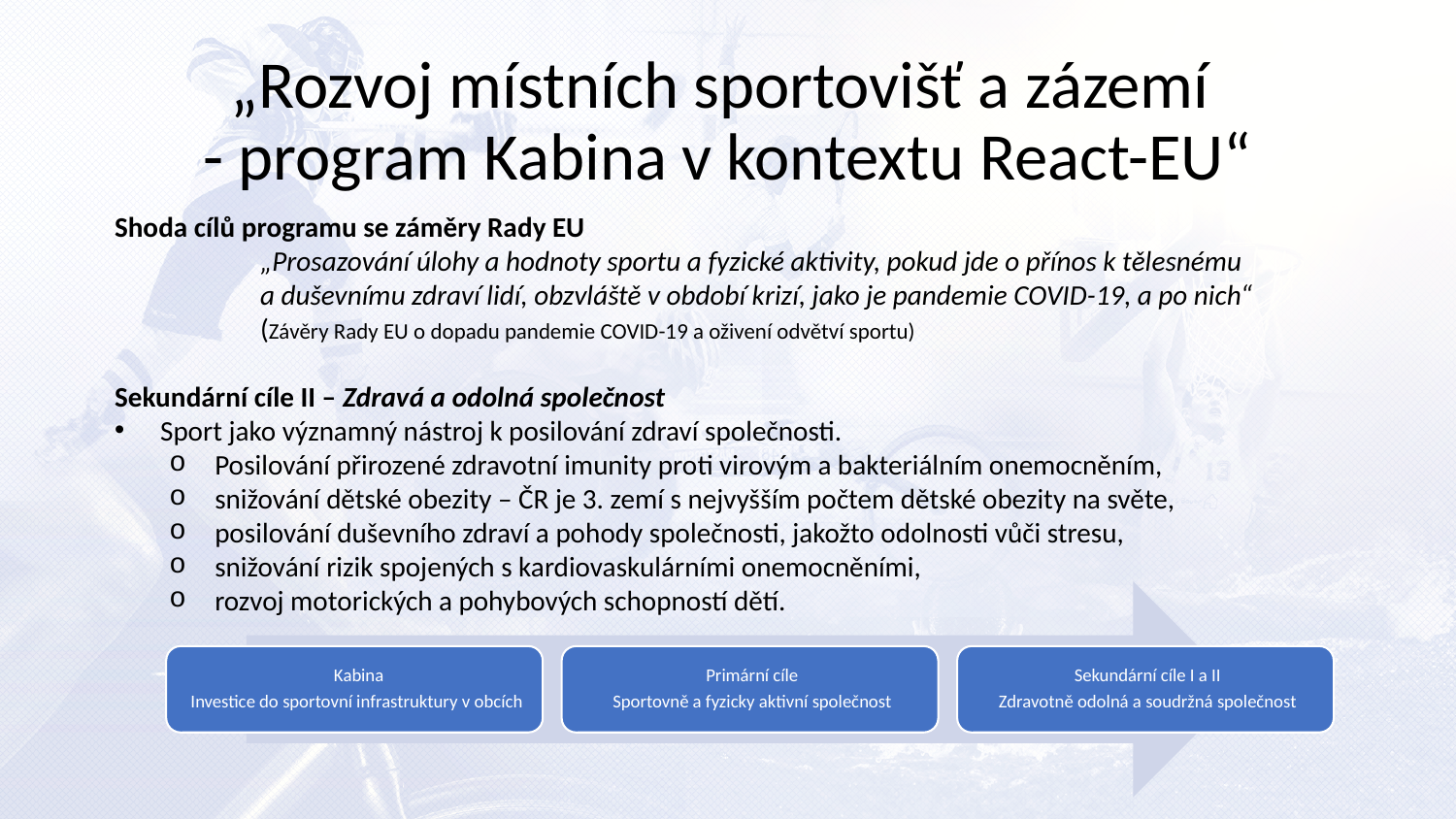

# „Rozvoj místních sportovišť a zázemí - program Kabina v kontextu React-EU“
Shoda cílů programu se záměry Rady EU
	„Prosazování úlohy a hodnoty sportu a fyzické aktivity, pokud jde o přínos k tělesnému
	a duševnímu zdraví lidí, obzvláště v období krizí, jako je pandemie COVID-19, a po nich“
	(Závěry Rady EU o dopadu pandemie COVID-19 a oživení odvětví sportu)

Sekundární cíle II – Zdravá a odolná společnost
Sport jako významný nástroj k posilování zdraví společnosti.
Posilování přirozené zdravotní imunity proti virovým a bakteriálním onemocněním,
snižování dětské obezity – ČR je 3. zemí s nejvyšším počtem dětské obezity na světe,
posilování duševního zdraví a pohody společnosti, jakožto odolnosti vůči stresu,
snižování rizik spojených s kardiovaskulárními onemocněními,
rozvoj motorických a pohybových schopností dětí.

 Kabina
Investice do sportovní infrastruktury v obcích
Primární cíle
Sportovně a fyzicky aktivní společnost
Sekundární cíle I a II
Zdravotně odolná a soudržná společnost